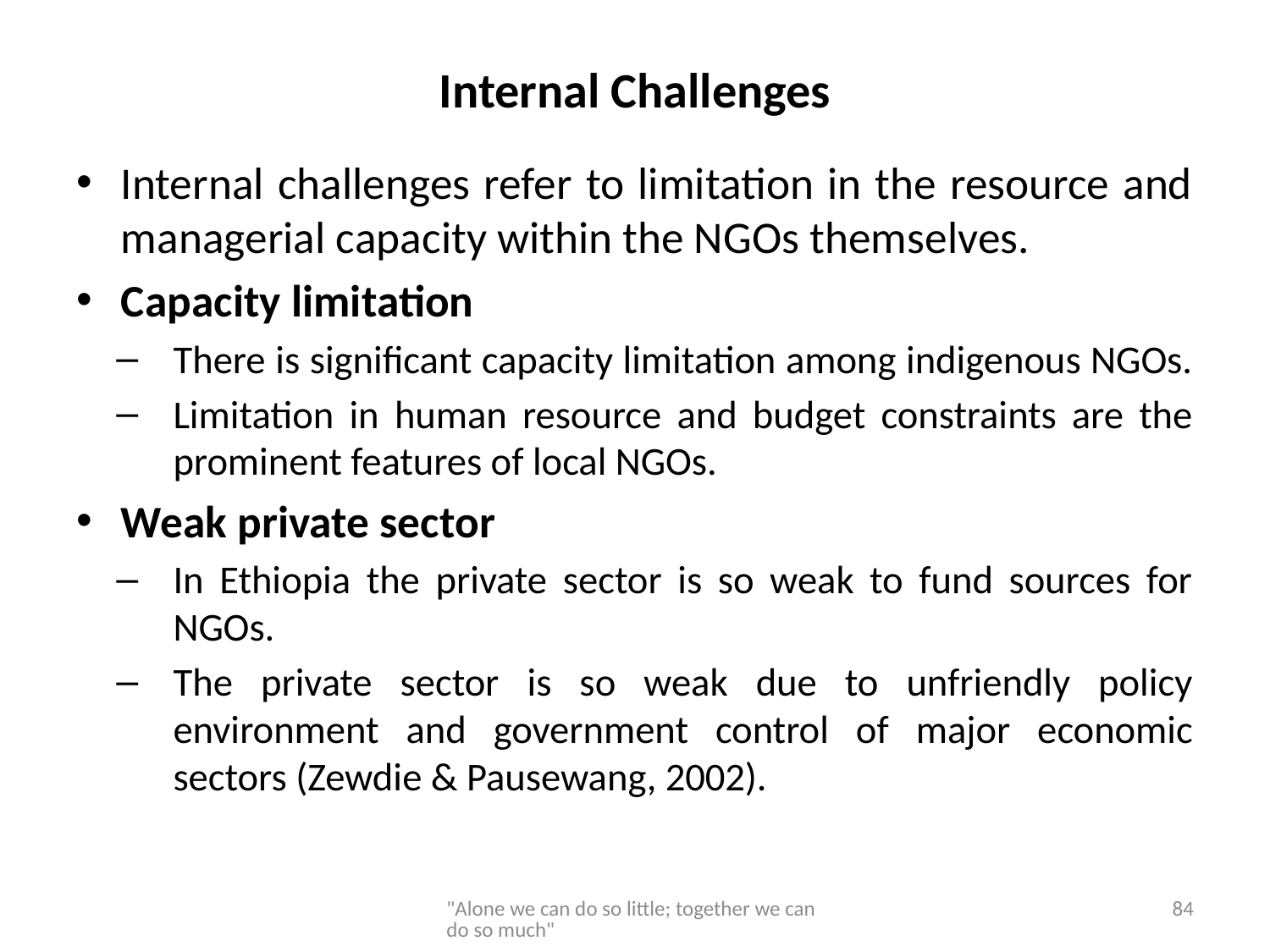

# Internal Challenges
Internal challenges refer to limitation in the resource and managerial capacity within the NGOs themselves.
Capacity limitation
There is significant capacity limitation among indigenous NGOs.
Limitation in human resource and budget constraints are the prominent features of local NGOs.
Weak private sector
In Ethiopia the private sector is so weak to fund sources for NGOs.
The private sector is so weak due to unfriendly policy environment and government control of major economic sectors (Zewdie & Pausewang, 2002).

"Alone we can do so little; together we can do so much"
84